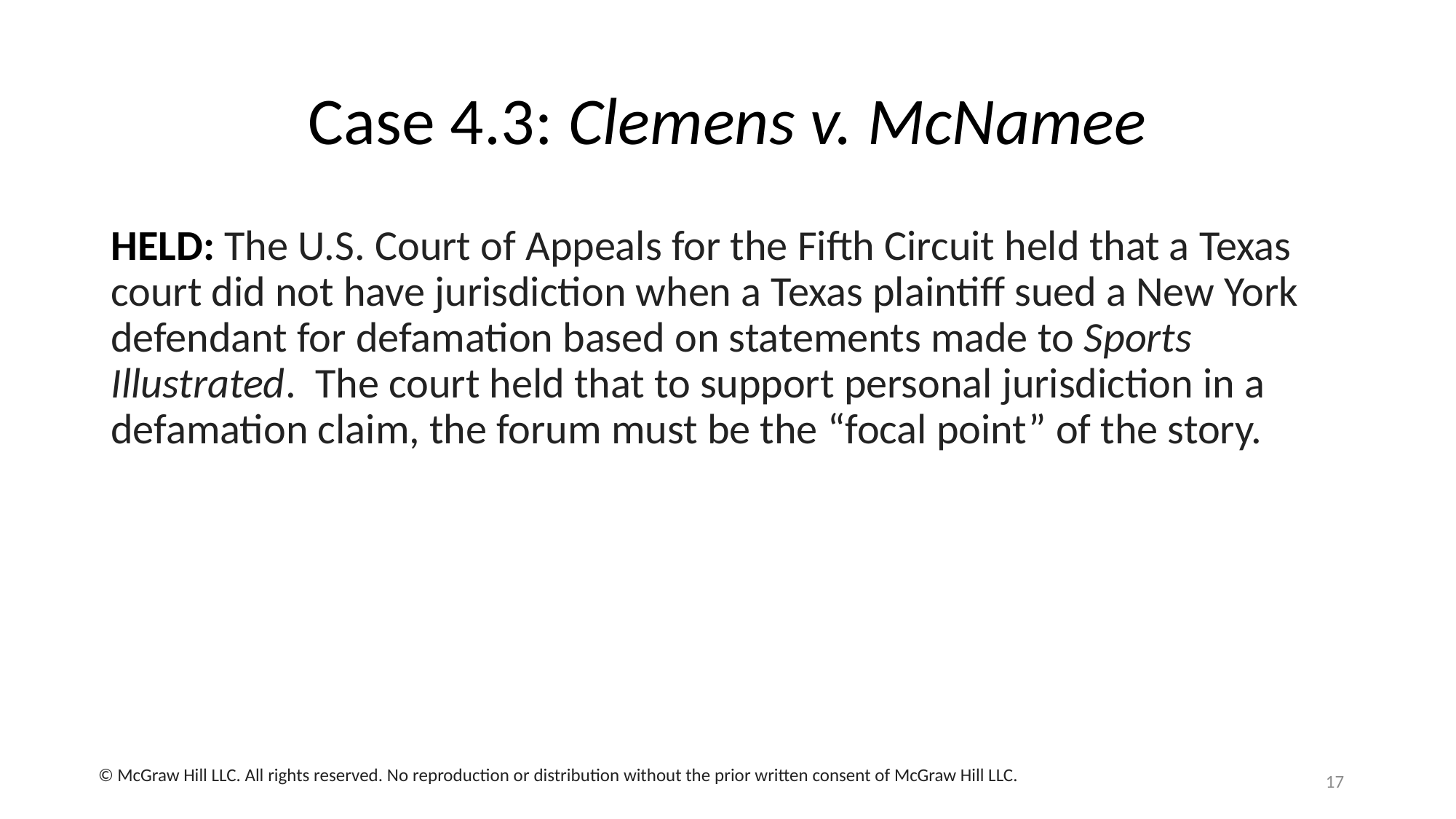

# Case 4.3: Clemens v. McNamee
HELD: The U.S. Court of Appeals for the Fifth Circuit held that a Texas court did not have jurisdiction when a Texas plaintiff sued a New York defendant for defamation based on statements made to Sports Illustrated.  The court held that to support personal jurisdiction in a defamation claim, the forum must be the “focal point” of the story.
17